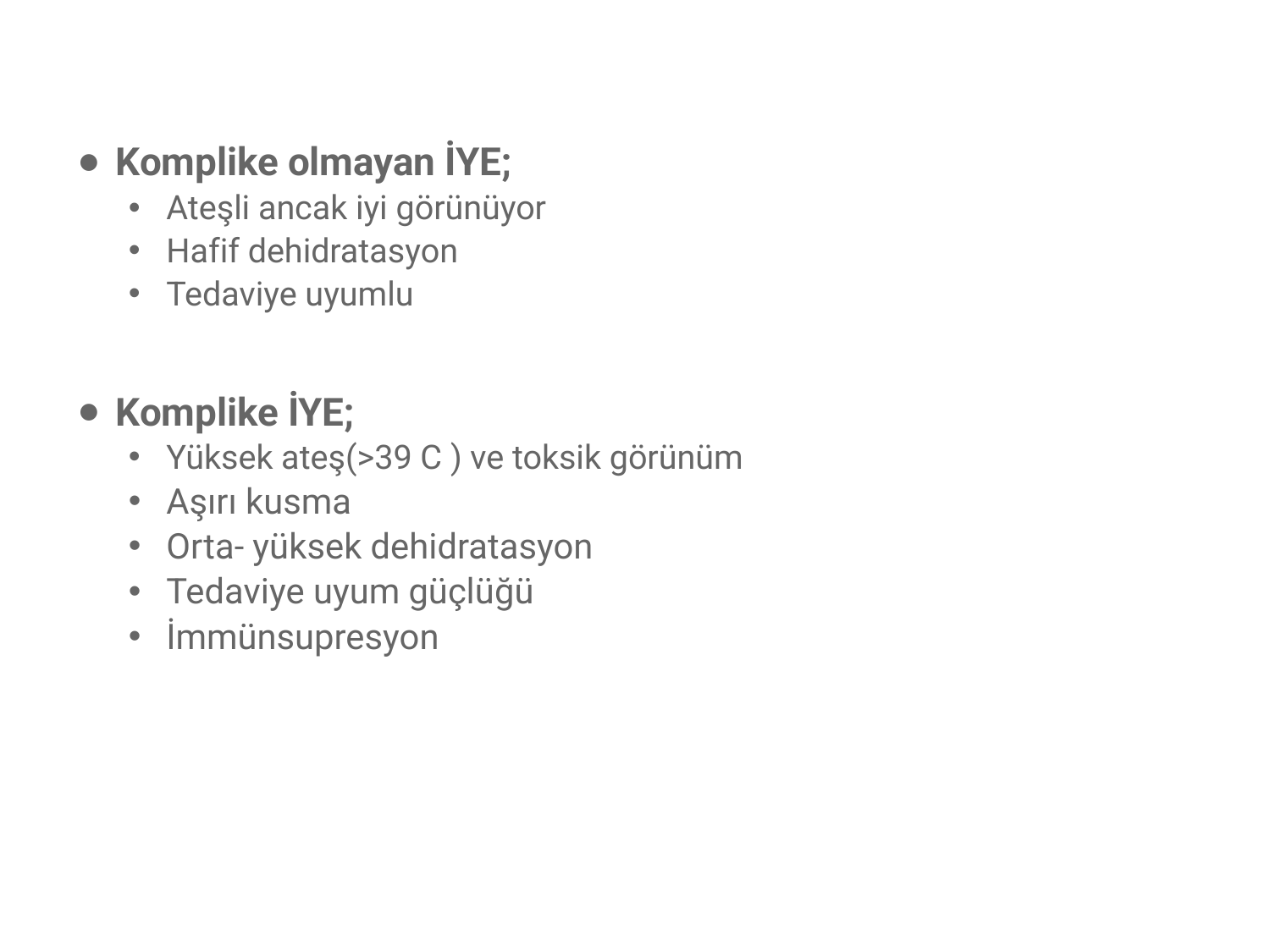

Komplike olmayan İYE;
Ateşli ancak iyi görünüyor
Hafif dehidratasyon
Tedaviye uyumlu

Komplike İYE;
Yüksek ateş(>39 C ) ve toksik görünüm
Aşırı kusma
Orta- yüksek dehidratasyon
Tedaviye uyum güçlüğü
İmmünsupresyon